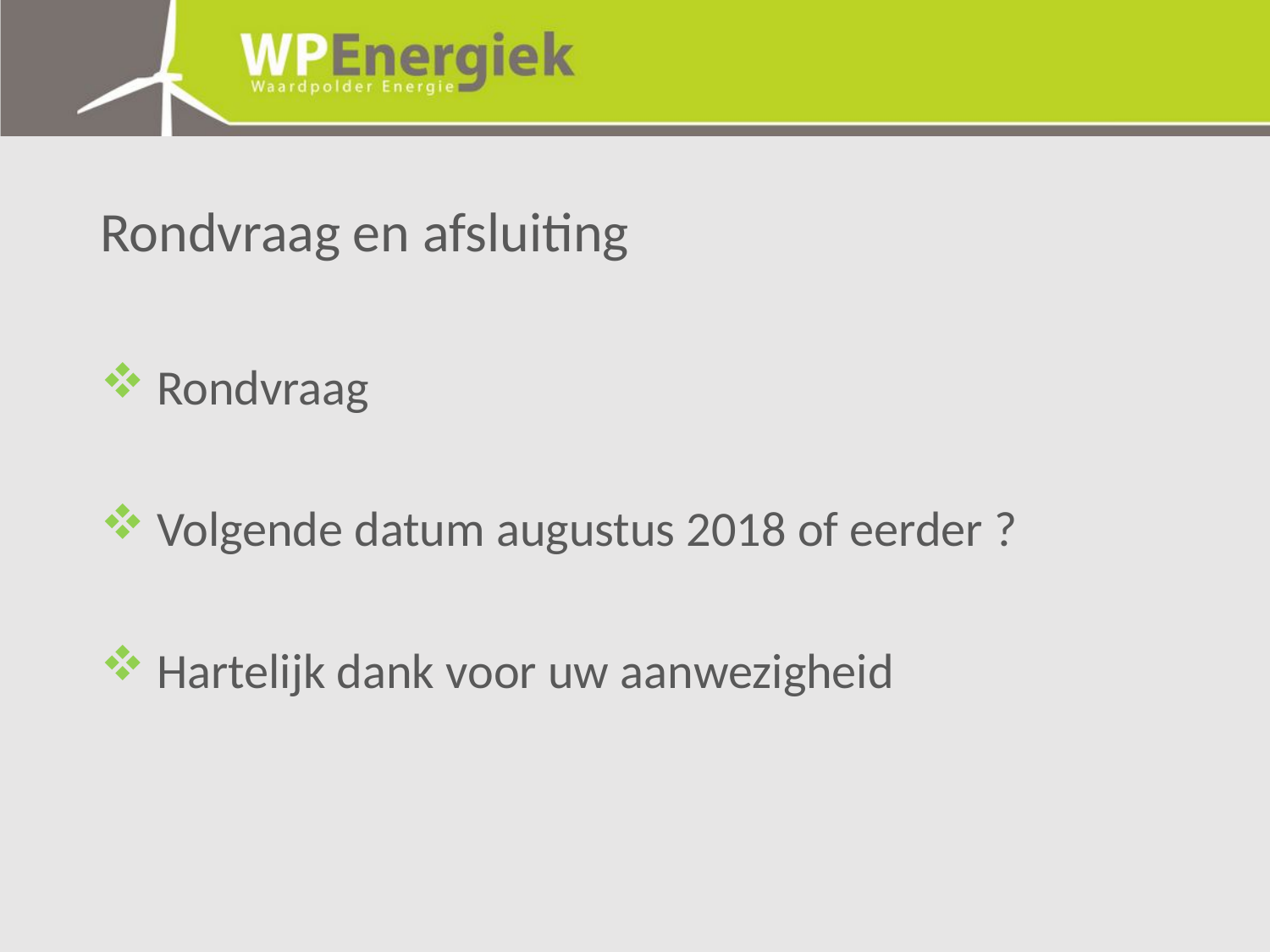

# Rondvraag en afsluiting
 Rondvraag

 Volgende datum augustus 2018 of eerder ?

 Hartelijk dank voor uw aanwezigheid